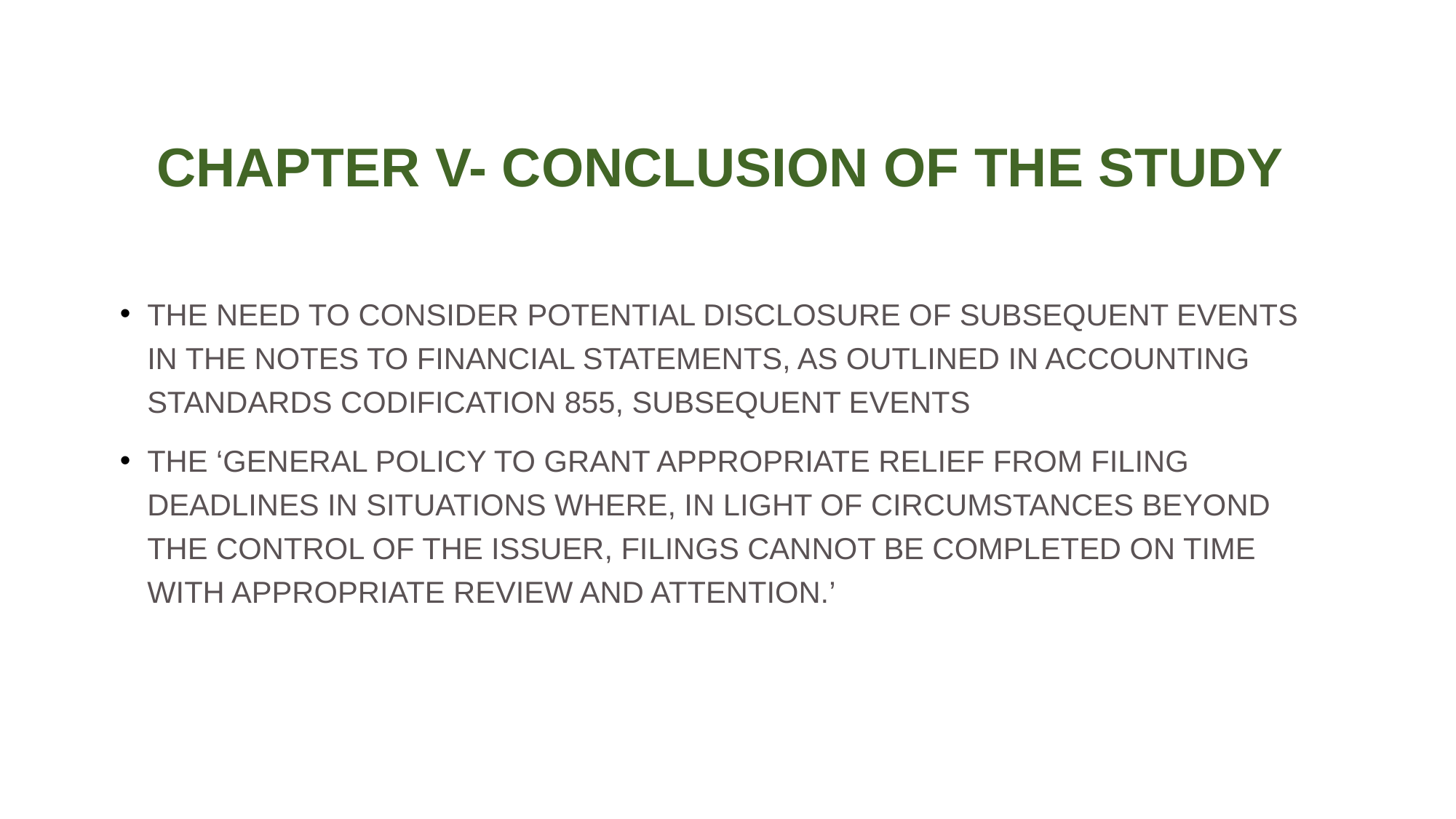

# Chapter v- Conclusion of the study
The need to consider potential disclosure of subsequent events in the notes to financial statements, as outlined in Accounting Standards Codification 855, Subsequent Events
The ‘general policy to grant appropriate relief from filing deadlines in situations where, in light of circumstances beyond the control of the issuer, filings cannot be completed on time with appropriate review and attention.’